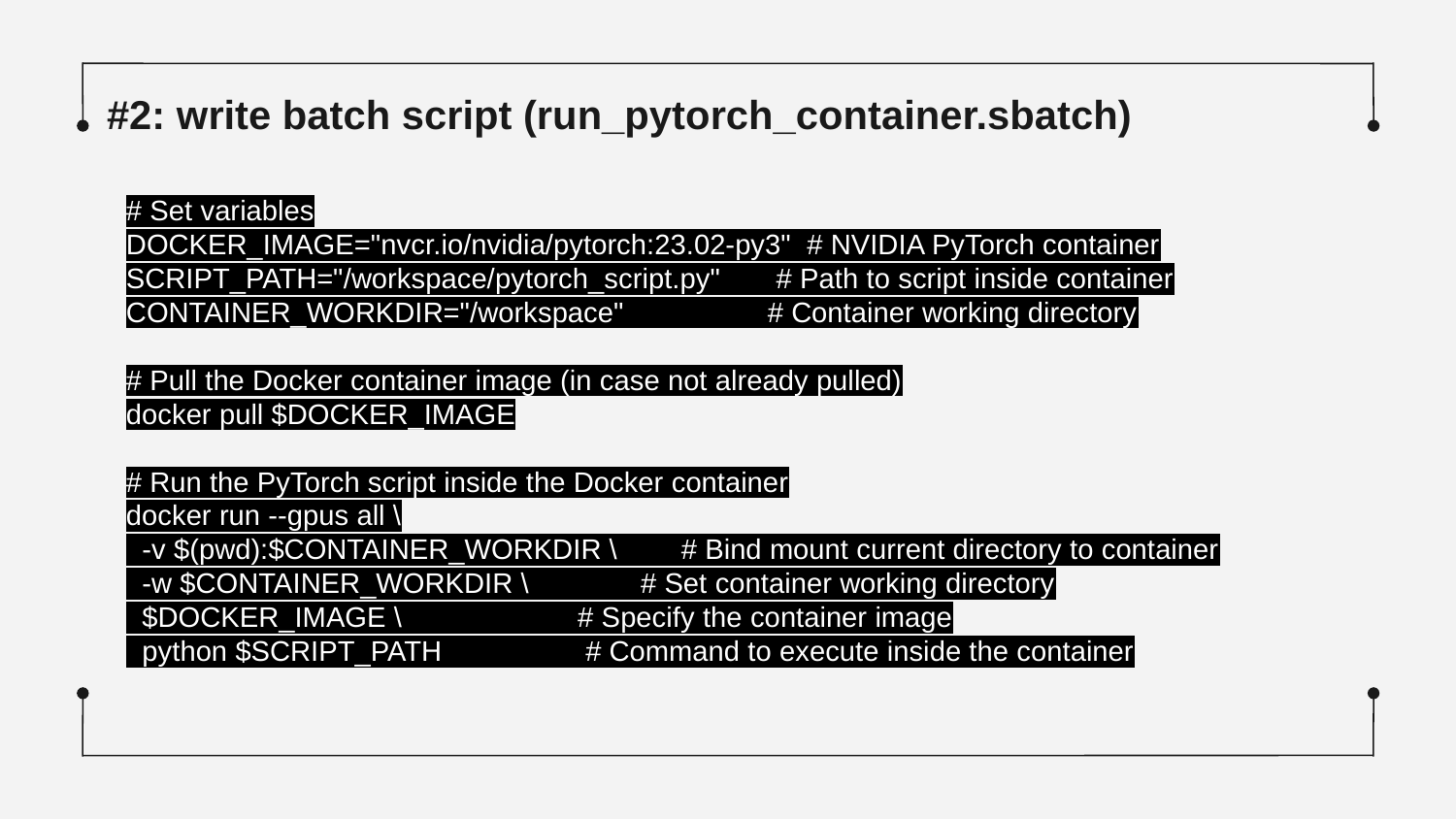

# #2: write batch script (run_pytorch_container.sbatch)

# Set variables
DOCKER_IMAGE="nvcr.io/nvidia/pytorch:23.02-py3"  # NVIDIA PyTorch container
SCRIPT_PATH="/workspace/pytorch_script.py"       # Path to script inside container
CONTAINER_WORKDIR="/workspace"                  # Container working directory

# Pull the Docker container image (in case not already pulled)
docker pull $DOCKER_IMAGE

# Run the PyTorch script inside the Docker container
docker run --gpus all \
  -v $(pwd):$CONTAINER_WORKDIR \        # Bind mount current directory to container
  -w $CONTAINER_WORKDIR \              # Set container working directory
  $DOCKER_IMAGE \                      # Specify the container image
  python $SCRIPT_PATH                  # Command to execute inside the container